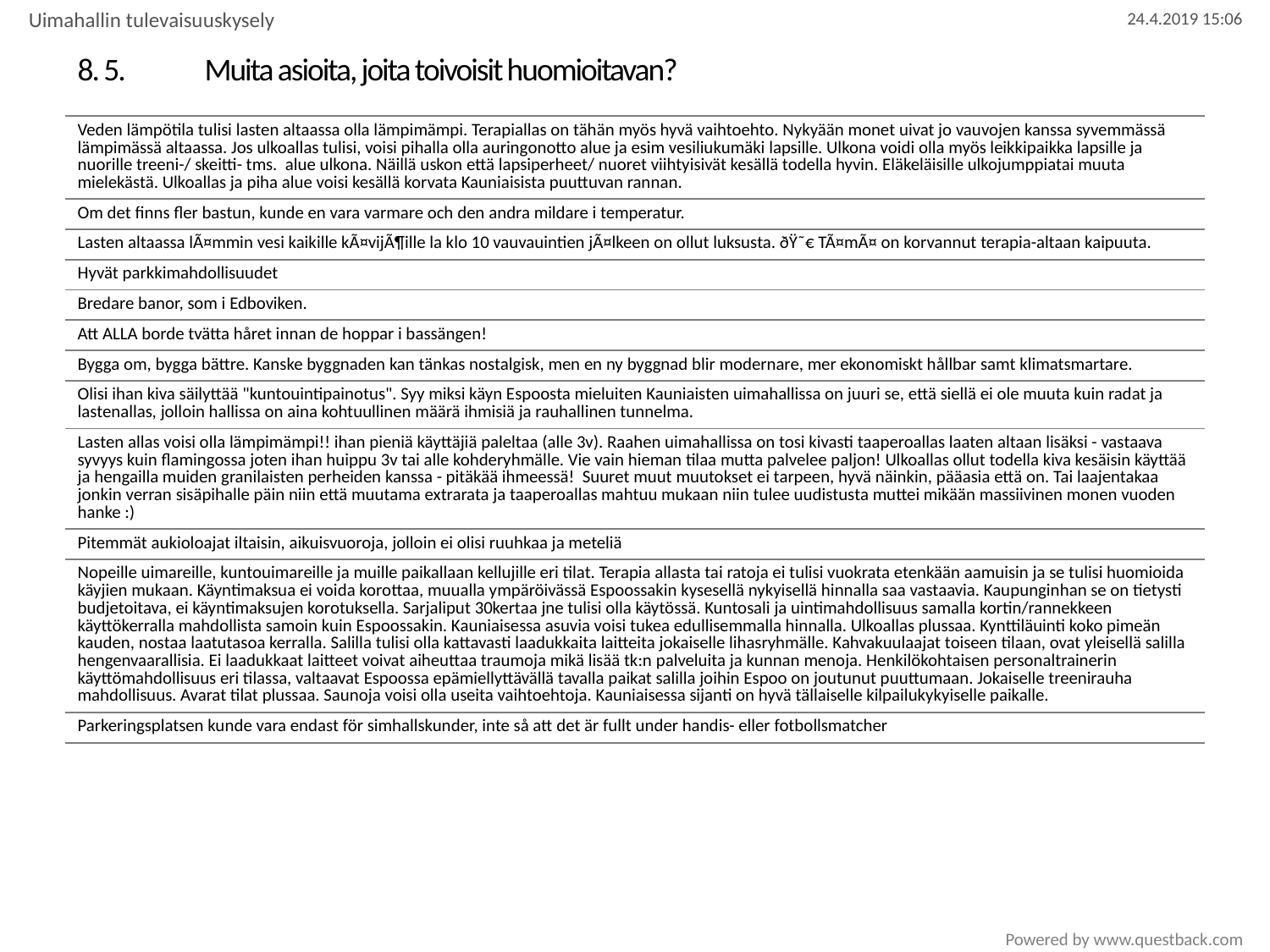

Uimahallin tulevaisuuskysely
# 8. 5.	Muita asioita, joita toivoisit huomioitavan?
| Veden lämpötila tulisi lasten altaassa olla lämpimämpi. Terapiallas on tähän myös hyvä vaihtoehto. Nykyään monet uivat jo vauvojen kanssa syvemmässä lämpimässä altaassa. Jos ulkoallas tulisi, voisi pihalla olla auringonotto alue ja esim vesiliukumäki lapsille. Ulkona voidi olla myös leikkipaikka lapsille ja nuorille treeni-/ skeitti- tms. alue ulkona. Näillä uskon että lapsiperheet/ nuoret viihtyisivät kesällä todella hyvin. Eläkeläisille ulkojumppiatai muuta mielekästä. Ulkoallas ja piha alue voisi kesällä korvata Kauniaisista puuttuvan rannan. |
| --- |
| Om det finns fler bastun, kunde en vara varmare och den andra mildare i temperatur. |
| Lasten altaassa lÃ¤mmin vesi kaikille kÃ¤vijÃ¶ille la klo 10 vauvauintien jÃ¤lkeen on ollut luksusta. ðŸ˜€ TÃ¤mÃ¤ on korvannut terapia-altaan kaipuuta. |
| Hyvät parkkimahdollisuudet |
| Bredare banor, som i Edboviken. |
| Att ALLA borde tvätta håret innan de hoppar i bassängen! |
| Bygga om, bygga bättre. Kanske byggnaden kan tänkas nostalgisk, men en ny byggnad blir modernare, mer ekonomiskt hållbar samt klimatsmartare. |
| Olisi ihan kiva säilyttää "kuntouintipainotus". Syy miksi käyn Espoosta mieluiten Kauniaisten uimahallissa on juuri se, että siellä ei ole muuta kuin radat ja lastenallas, jolloin hallissa on aina kohtuullinen määrä ihmisiä ja rauhallinen tunnelma. |
| Lasten allas voisi olla lämpimämpi!! ihan pieniä käyttäjiä paleltaa (alle 3v). Raahen uimahallissa on tosi kivasti taaperoallas laaten altaan lisäksi - vastaava syvyys kuin flamingossa joten ihan huippu 3v tai alle kohderyhmälle. Vie vain hieman tilaa mutta palvelee paljon! Ulkoallas ollut todella kiva kesäisin käyttää ja hengailla muiden granilaisten perheiden kanssa - pitäkää ihmeessä! Suuret muut muutokset ei tarpeen, hyvä näinkin, pääasia että on. Tai laajentakaa jonkin verran sisäpihalle päin niin että muutama extrarata ja taaperoallas mahtuu mukaan niin tulee uudistusta muttei mikään massiivinen monen vuoden hanke :) |
| Pitemmät aukioloajat iltaisin, aikuisvuoroja, jolloin ei olisi ruuhkaa ja meteliä |
| Nopeille uimareille, kuntouimareille ja muille paikallaan kellujille eri tilat. Terapia allasta tai ratoja ei tulisi vuokrata etenkään aamuisin ja se tulisi huomioida käyjien mukaan. Käyntimaksua ei voida korottaa, muualla ympäröivässä Espoossakin kysesellä nykyisellä hinnalla saa vastaavia. Kaupunginhan se on tietysti budjetoitava, ei käyntimaksujen korotuksella. Sarjaliput 30kertaa jne tulisi olla käytössä. Kuntosali ja uintimahdollisuus samalla kortin/rannekkeen käyttökerralla mahdollista samoin kuin Espoossakin. Kauniaisessa asuvia voisi tukea edullisemmalla hinnalla. Ulkoallas plussaa. Kynttiläuinti koko pimeän kauden, nostaa laatutasoa kerralla. Salilla tulisi olla kattavasti laadukkaita laitteita jokaiselle lihasryhmälle. Kahvakuulaajat toiseen tilaan, ovat yleisellä salilla hengenvaarallisia. Ei laadukkaat laitteet voivat aiheuttaa traumoja mikä lisää tk:n palveluita ja kunnan menoja. Henkilökohtaisen personaltrainerin käyttömahdollisuus eri tilassa, valtaavat Espoossa epämiellyttävällä tavalla paikat salilla joihin Espoo on joutunut puuttumaan. Jokaiselle treenirauha mahdollisuus. Avarat tilat plussaa. Saunoja voisi olla useita vaihtoehtoja. Kauniaisessa sijanti on hyvä tällaiselle kilpailukykyiselle paikalle. |
| Parkeringsplatsen kunde vara endast för simhallskunder, inte så att det är fullt under handis- eller fotbollsmatcher |